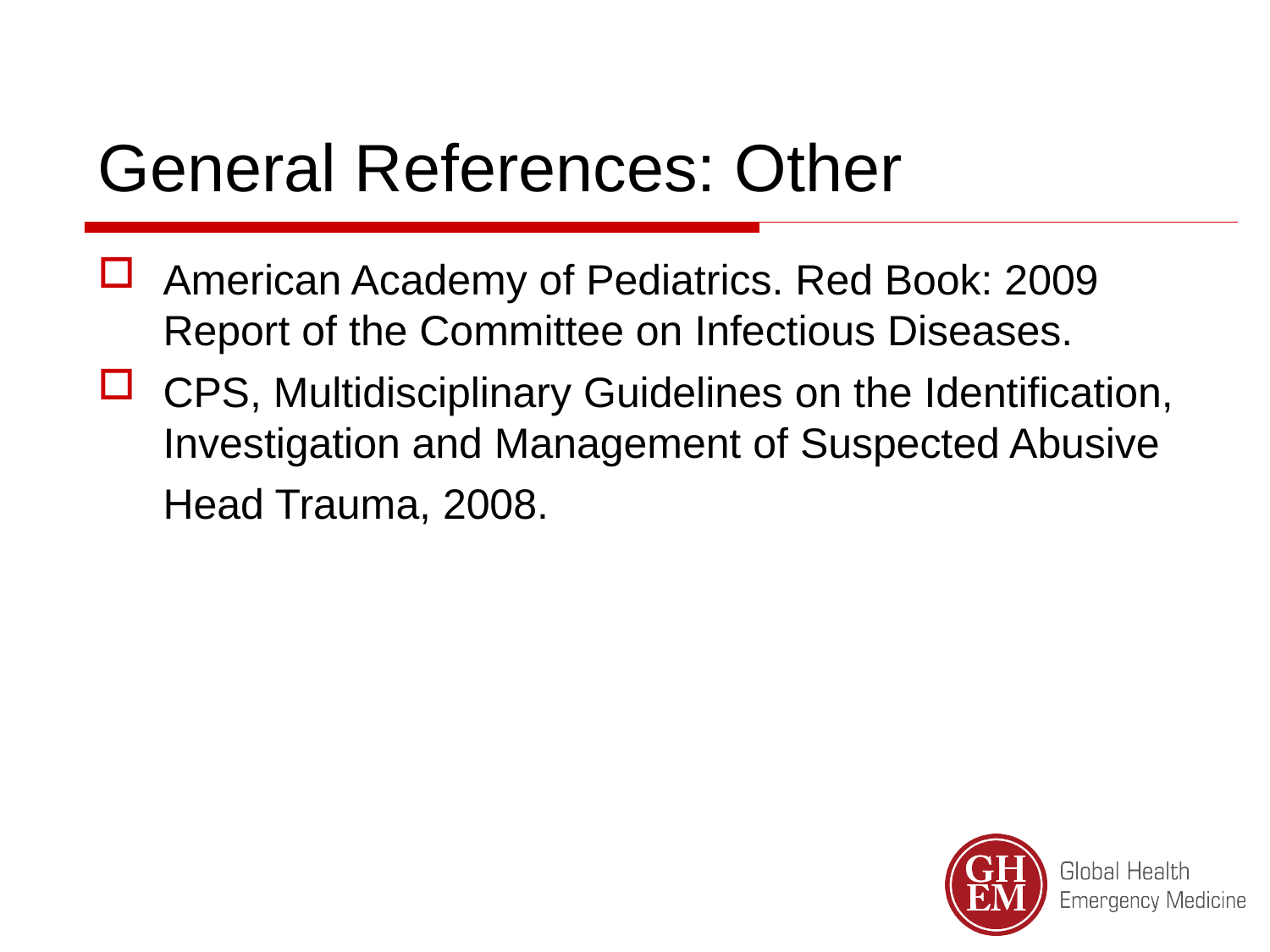

General References: Other
American Academy of Pediatrics. Red Book: 2009 Report of the Committee on Infectious Diseases.
CPS, Multidisciplinary Guidelines on the Identification, Investigation and Management of Suspected Abusive Head Trauma, 2008.